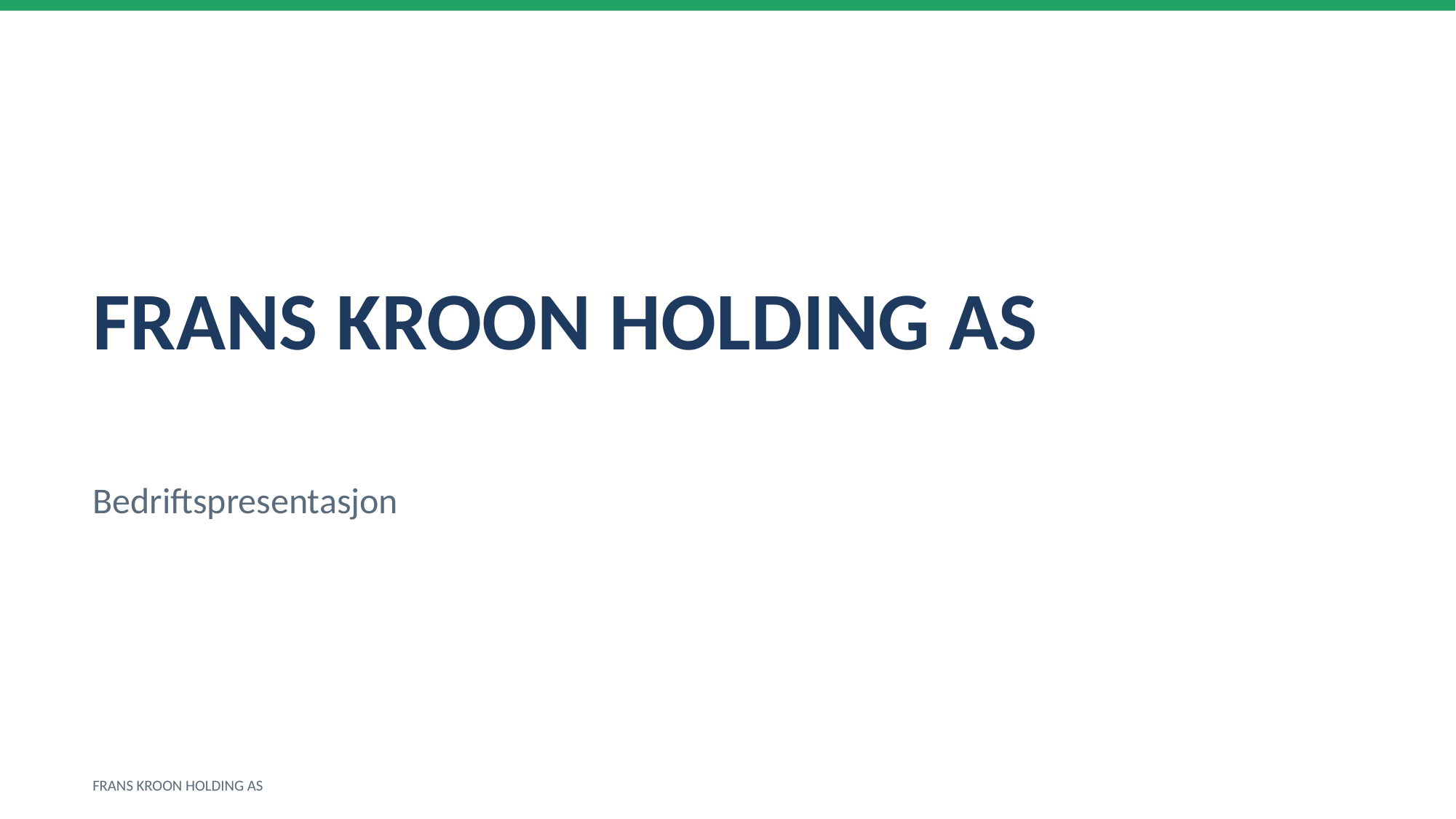

FRANS KROON HOLDING AS
Bedriftspresentasjon
FRANS KROON HOLDING AS